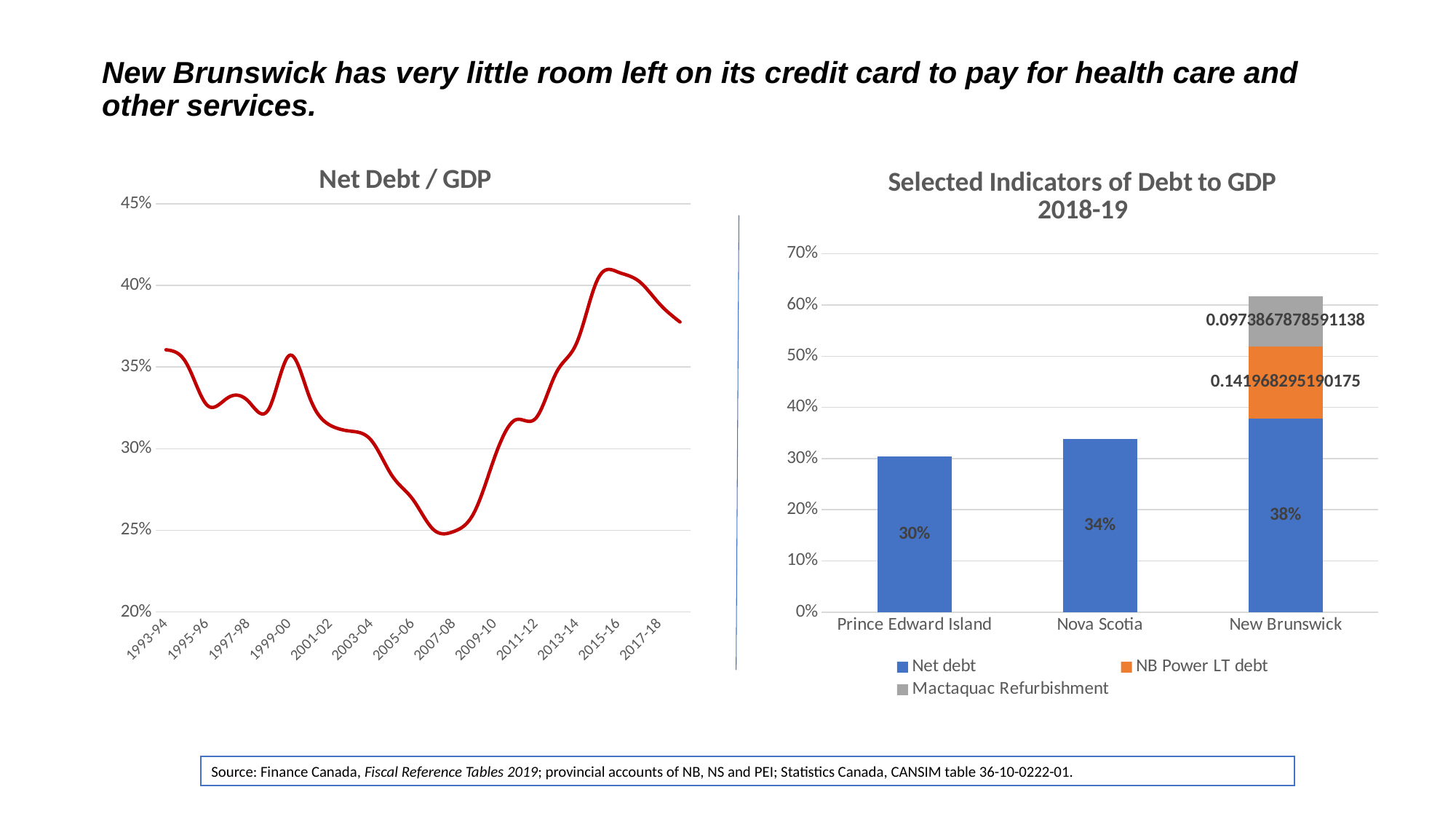

# New Brunswick has very little room left on its credit card to pay for health care and other services.

### Chart: Net Debt / GDP

| Category | Net Debt / GDP |
|---|---|
| 1993-94 | 0.3605638452396673 |
| 1994-95 | 0.352250885179565 |
| 1995-96 | 0.32670851176160026 |
| 1996-97 | 0.3311272811272811 |
| 1997-98 | 0.3291358873045868 |
| 1998-99 | 0.3242828149854643 |
| 1999-00 | 0.3571002024291498 |
| 2000-01 | 0.3309625233331738 |
| 2001-02 | 0.31427508602250537 |
| 2002-03 | 0.3107173568680697 |
| 2003-04 | 0.30489667371327495 |
| 2004-05 | 0.28336462329605744 |
| 2005-06 | 0.2691026790937098 |
| 2006-07 | 0.25060092564944764 |
| 2007-08 | 0.24931221783295712 |
| 2008-09 | 0.26118161015186186 |
| 2009-10 | 0.2952721864840562 |
| 2010-11 | 0.3176616340149988 |
| 2011-12 | 0.31884604416843576 |
| 2012-13 | 0.34697612982356824 |
| 2013-14 | 0.3655294597221787 |
| 2014-15 | 0.403835253527201 |
| 2015-16 | 0.40807700355722953 |
| 2016-17 | 0.4025691814739295 |
| 2017-18 | 0.3887257501744592 |
| 2018-19 | 0.37759021803819726 |

### Chart: Selected Indicators of Debt to GDP
2018-19

| Category | Net debt | NB Power LT debt | Mactaquac Refurbishment |
|---|---|---|---|
| Prince Edward Island | 0.3035458964826995 | None | None |
| Nova Scotia | 0.33844108761329306 | None | None |
| New Brunswick | 0.37759021803819726 | 0.14196829519017473 | 0.09738678785911381 |
Source: Finance Canada, Fiscal Reference Tables 2019; provincial accounts of NB, NS and PEI; Statistics Canada, CANSIM table 36-10-0222-01.